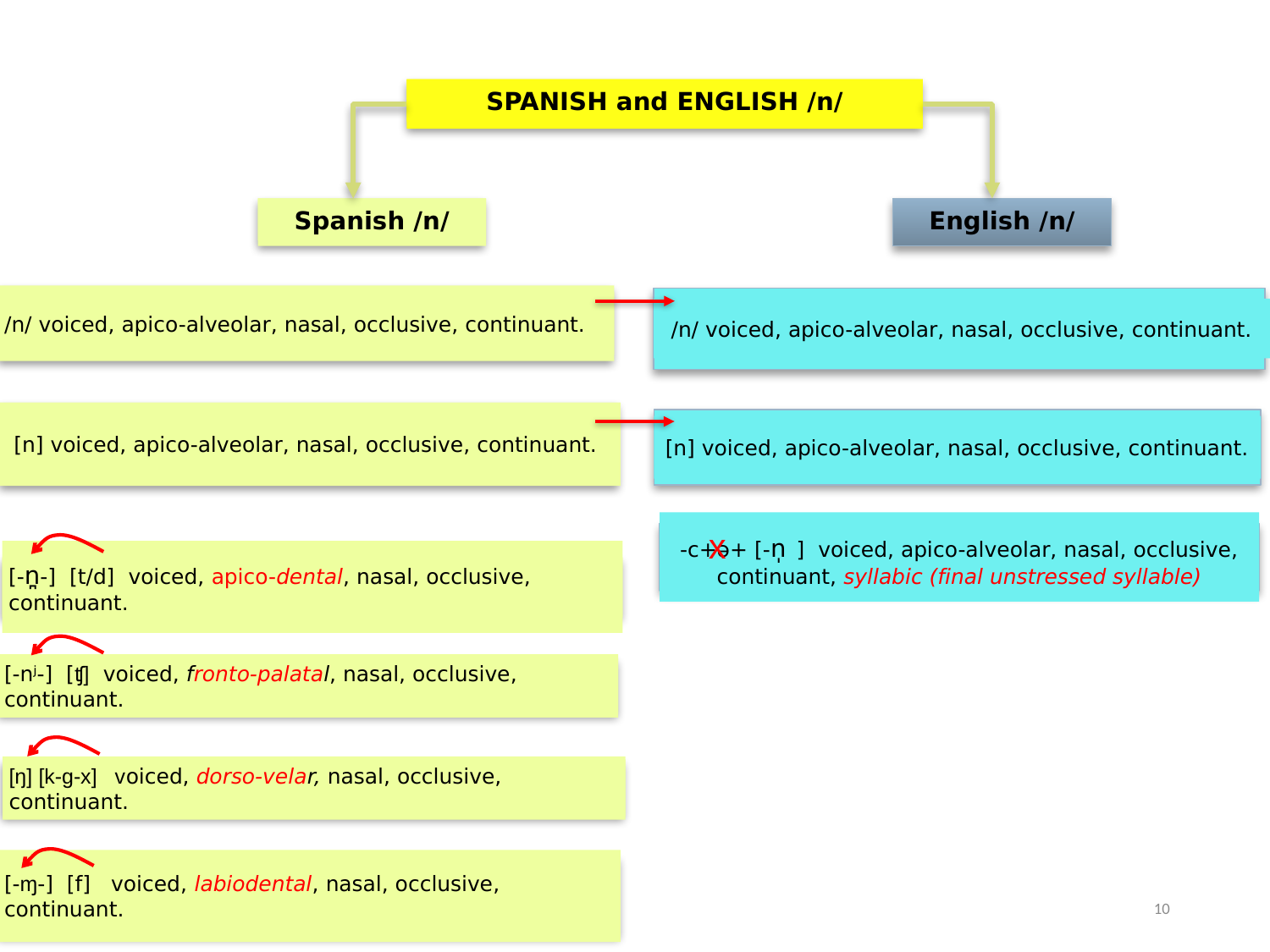

SPANISH and ENGLISH /n/

Spanish /n/

English /n/

/n/ voiced, apico-alveolar, nasal, occlusive, continuant.

/n/ voiced, apico-alveolar, nasal, occlusive, continuant.

[n] voiced, apico-alveolar, nasal, occlusive, continuant.

[n] voiced, apico-alveolar, nasal, occlusive, continuant.
-c+ə+ [-n̩ ]  voiced, apico-alveolar, nasal, occlusive, continuant, syllabic (final unstressed syllable)

x

[-n̪-]  [t/d]  voiced, apico-dental, nasal, occlusive, continuant.

[-nʲ-]  [ʧ]  voiced, fronto-palatal, nasal, occlusive,    continuant.

[ŋ] [k-g-x]   voiced, dorso-velar, nasal, occlusive, continuant.

[-ɱ-]  [f]   voiced, labiodental, nasal, occlusive, continuant.

10